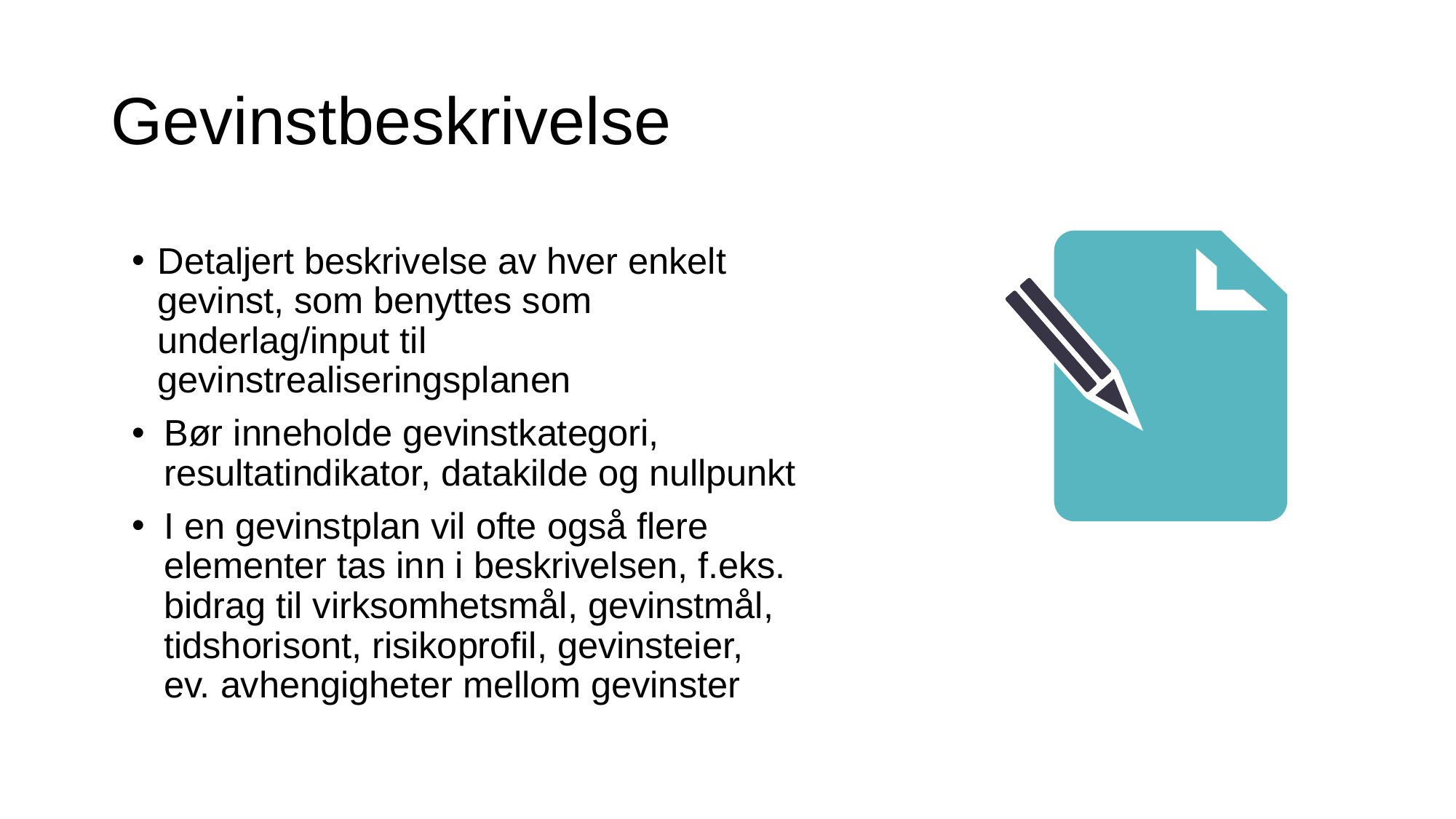

# Gevinstbeskrivelse

Detaljert beskrivelse av hver enkelt gevinst, som benyttes som underlag/input til gevinstrealiseringsplanen
Bør inneholde gevinstkategori, resultatindikator, datakilde og nullpunkt
I en gevinstplan vil ofte også flere elementer tas inn i beskrivelsen, f.eks. bidrag til virksomhetsmål, gevinstmål, tidshorisont, risikoprofil, gevinsteier, ev. avhengigheter mellom gevinster